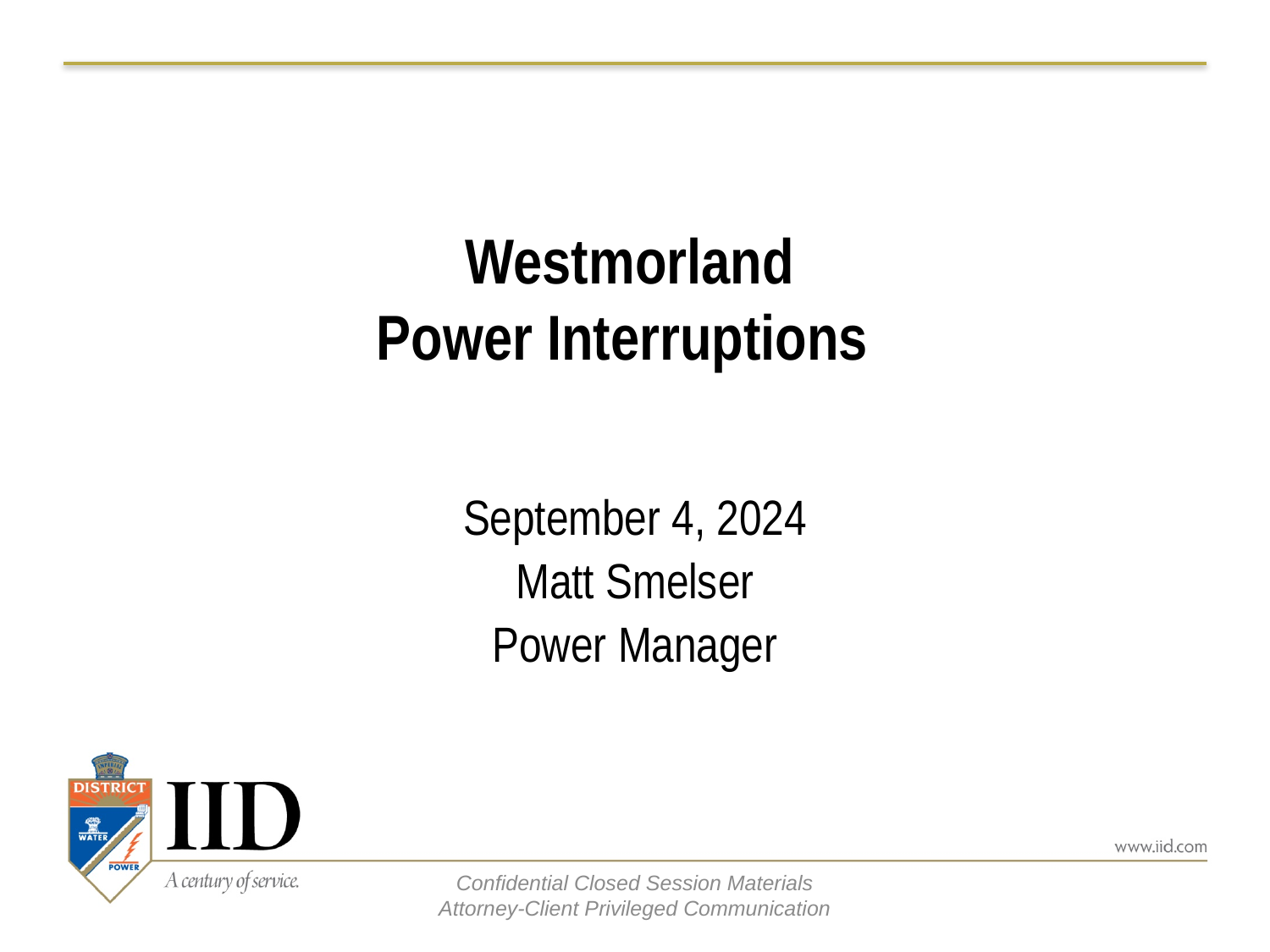

# Westmorland Power Interruptions
September 4, 2024
Matt Smelser
Power Manager
Confidential Closed Session Materials
Attorney-Client Privileged Communication